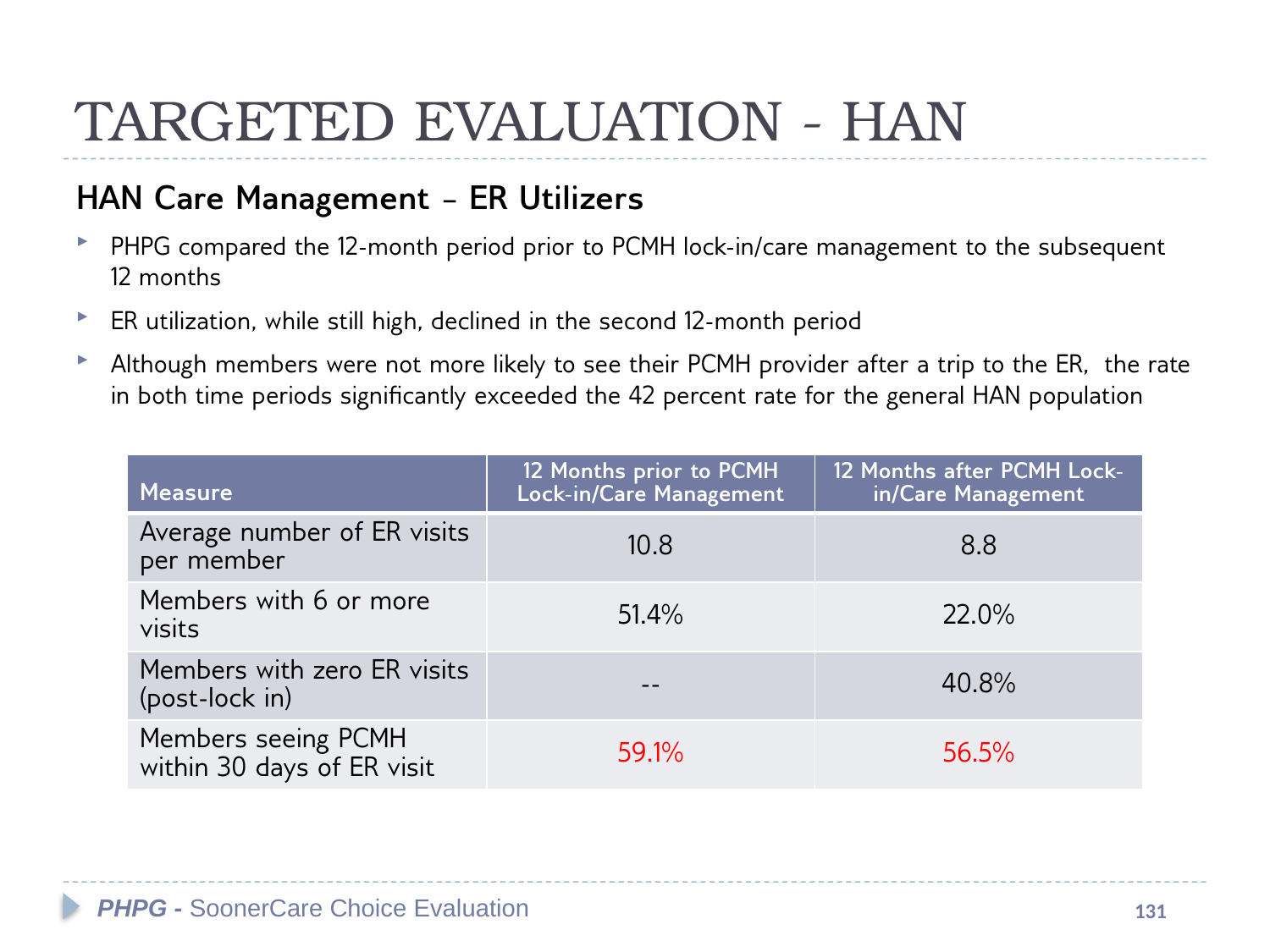

# TARGETED EVALUATION - HAN
HAN Care Management – ER Utilizers
PHPG compared the 12-month period prior to PCMH lock-in/care management to the subsequent 12 months
ER utilization, while still high, declined in the second 12-month period
Although members were not more likely to see their PCMH provider after a trip to the ER,  the rate in both time periods significantly exceeded the 42 percent rate for the general HAN population

| Measure | 12 Months prior to PCMH Lock-in/Care Management | 12 Months after PCMH Lock-in/Care Management |
| --- | --- | --- |
| Average number of ER visits per member | 10.8 | 8.8 |
| Members with 6 or more visits | 51.4% | 22.0% |
| Members with zero ER visits (post-lock in) | -- | 40.8% |
| Members seeing PCMH within 30 days of ER visit | 59.1% | 56.5% |
PHPG - SoonerCare Choice Evaluation
131